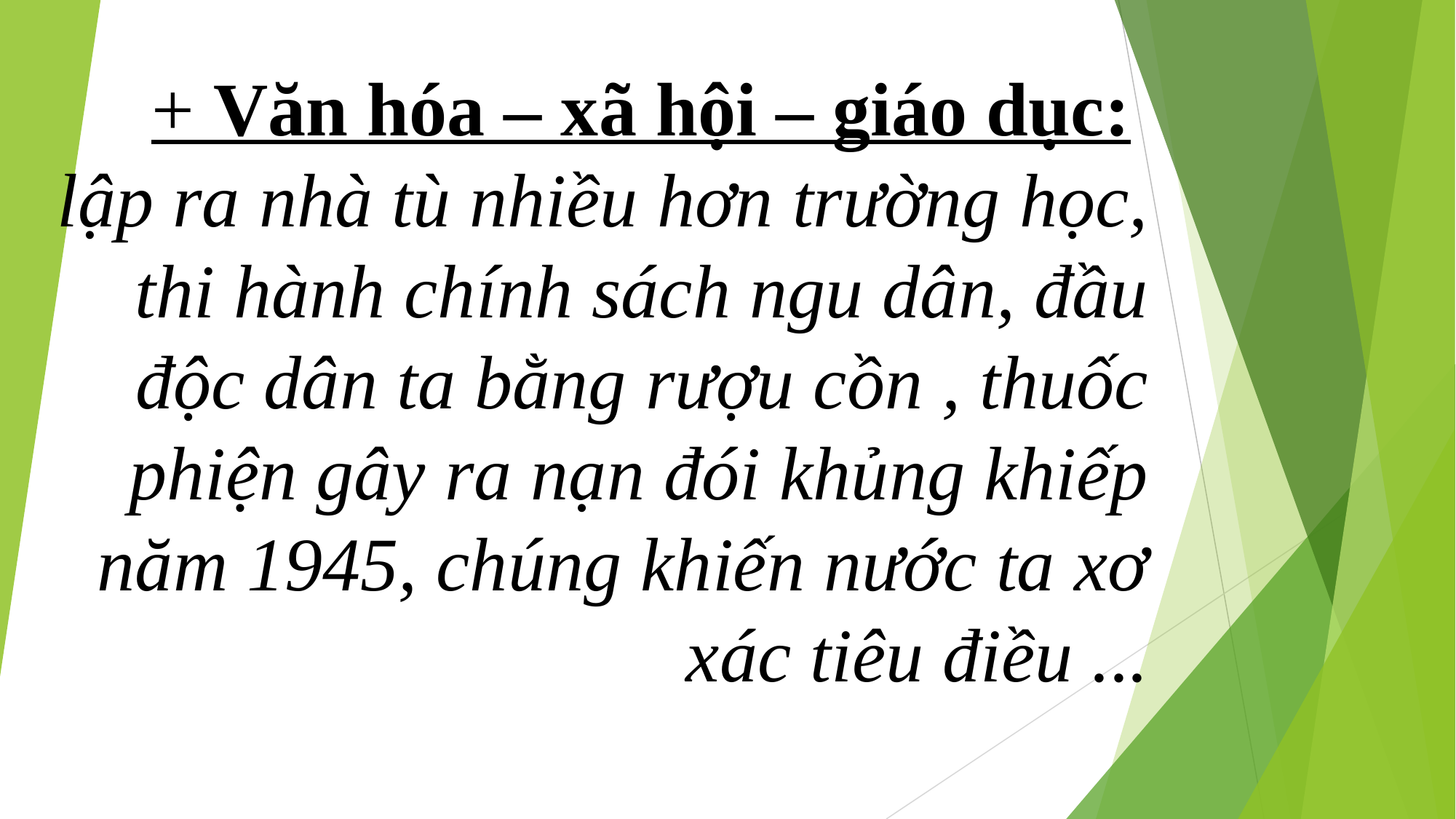

# + Văn hóa – xã hội – giáo dục: lập ra nhà tù nhiều hơn trường học, thi hành chính sách ngu dân, đầu độc dân ta bằng rượu cồn , thuốc phiện gây ra nạn đói khủng khiếp năm 1945, chúng khiến nước ta xơ xác tiêu điều ...